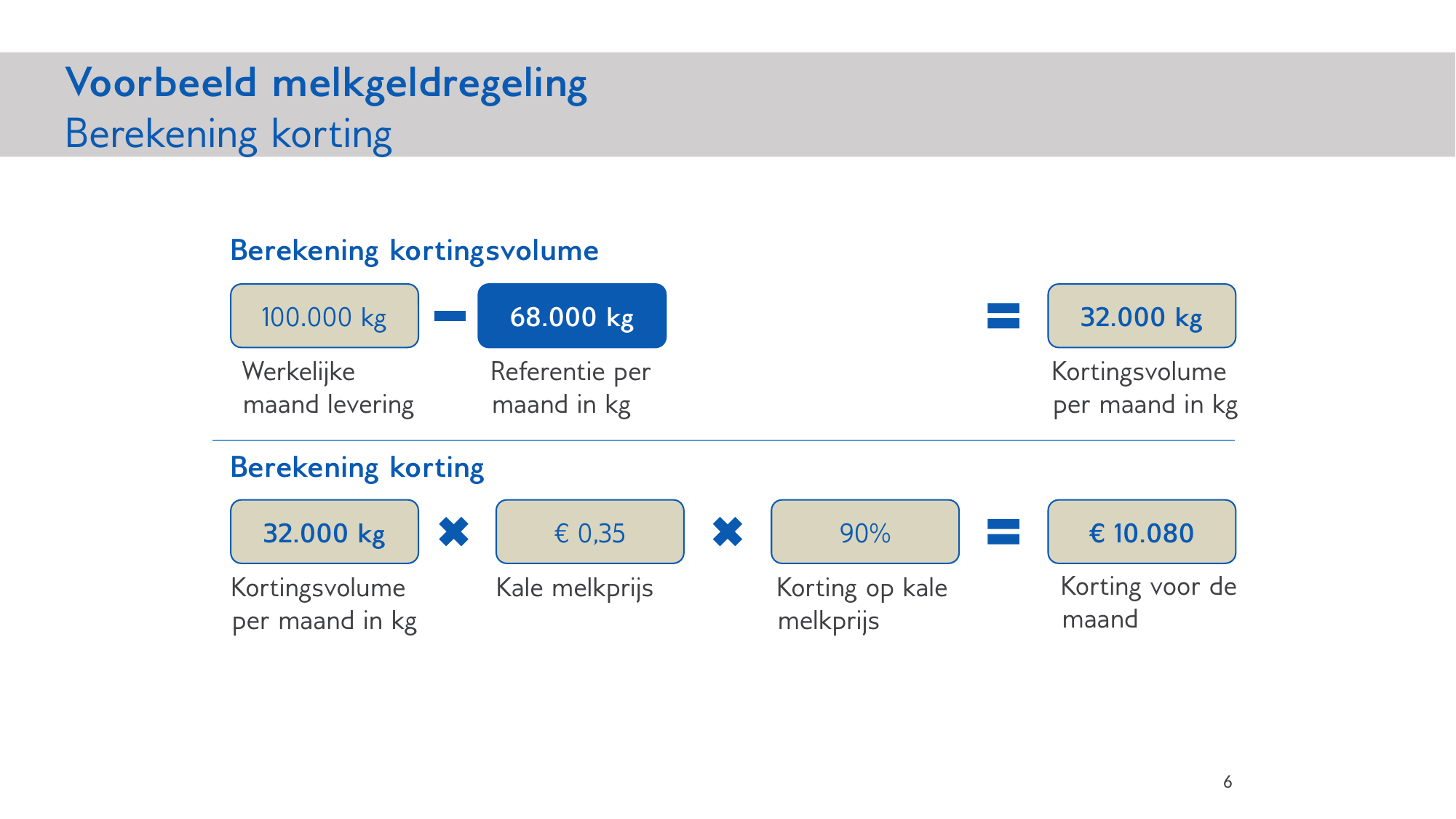

Voorbeeld melkgeldregeling
Berekening korting
Berekening kortingsvolume

100.000 kg
68.000 kg
32.000 kg

Werkelijke maand levering
Referentie per maand in kg
Kortingsvolume per maand in kg
Berekening korting
32.000 kg
€ 0,35
90%
€ 10.080

Korting voor de maand
Kortingsvolume per maand in kg
Kale melkprijs
Korting op kale melkprijs
6